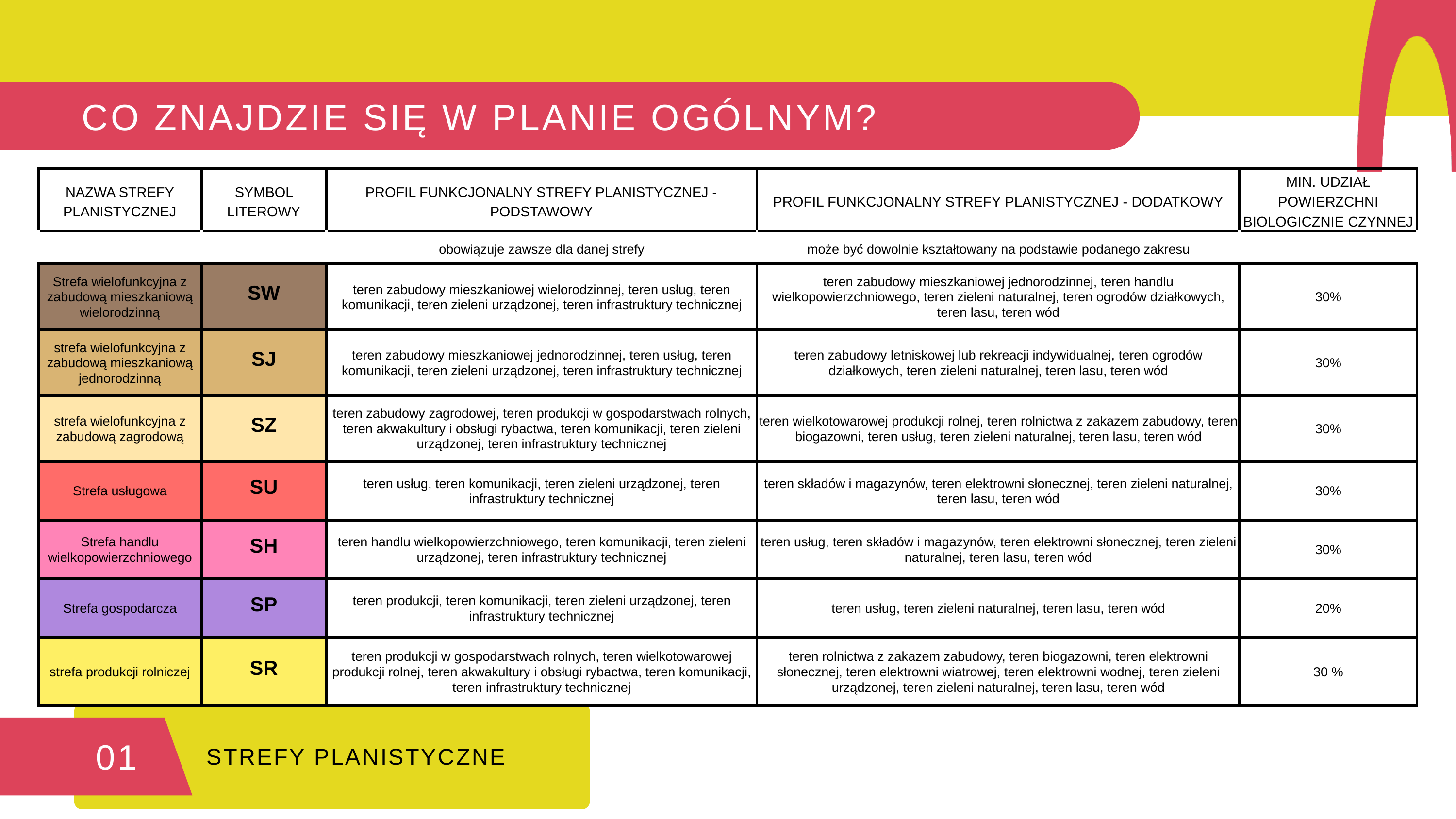

CO ZNAJDZIE SIĘ W PLANIE OGÓLNYM?

| NAZWA STREFY PLANISTYCZNEJ | SYMBOL LITEROWY | PROFIL FUNKCJONALNY STREFY PLANISTYCZNEJ - PODSTAWOWY | PROFIL FUNKCJONALNY STREFY PLANISTYCZNEJ - DODATKOWY | MIN. UDZIAŁ POWIERZCHNI BIOLOGICZNIE CZYNNEJ |
| --- | --- | --- | --- | --- |
|  |  | obowiązuje zawsze dla danej strefy | może być dowolnie kształtowany na podstawie podanego zakresu |  |
| Strefa wielofunkcyjna z zabudową mieszkaniową wielorodzinną | SW | teren zabudowy mieszkaniowej wielorodzinnej, teren usług, teren komunikacji, teren zieleni urządzonej, teren infrastruktury technicznej | teren zabudowy mieszkaniowej jednorodzinnej, teren handlu wielkopowierzchniowego, teren zieleni naturalnej, teren ogrodów działkowych, teren lasu, teren wód | 30% |
| strefa wielofunkcyjna z zabudową mieszkaniową jednorodzinną | SJ | teren zabudowy mieszkaniowej jednorodzinnej, teren usług, teren komunikacji, teren zieleni urządzonej, teren infrastruktury technicznej | teren zabudowy letniskowej lub rekreacji indywidualnej, teren ogrodów działkowych, teren zieleni naturalnej, teren lasu, teren wód | 30% |
| strefa wielofunkcyjna z zabudową zagrodową | SZ | teren zabudowy zagrodowej, teren produkcji w gospodarstwach rolnych, teren akwakultury i obsługi rybactwa, teren komunikacji, teren zieleni urządzonej, teren infrastruktury technicznej | teren wielkotowarowej produkcji rolnej, teren rolnictwa z zakazem zabudowy, teren biogazowni, teren usług, teren zieleni naturalnej, teren lasu, teren wód | 30% |
| Strefa usługowa | SU | teren usług, teren komunikacji, teren zieleni urządzonej, teren infrastruktury technicznej | teren składów i magazynów, teren elektrowni słonecznej, teren zieleni naturalnej, teren lasu, teren wód | 30% |
| Strefa handlu wielkopowierzchniowego | SH | teren handlu wielkopowierzchniowego, teren komunikacji, teren zieleni urządzonej, teren infrastruktury technicznej | teren usług, teren składów i magazynów, teren elektrowni słonecznej, teren zieleni naturalnej, teren lasu, teren wód | 30% |
| Strefa gospodarcza | SP | teren produkcji, teren komunikacji, teren zieleni urządzonej, teren infrastruktury technicznej | teren usług, teren zieleni naturalnej, teren lasu, teren wód | 20% |
| strefa produkcji rolniczej | SR | teren produkcji w gospodarstwach rolnych, teren wielkotowarowej produkcji rolnej, teren akwakultury i obsługi rybactwa, teren komunikacji, teren infrastruktury technicznej | teren rolnictwa z zakazem zabudowy, teren biogazowni, teren elektrowni słonecznej, teren elektrowni wiatrowej, teren elektrowni wodnej, teren zieleni urządzonej, teren zieleni naturalnej, teren lasu, teren wód | 30 % |

01
STREFY PLANISTYCZNE